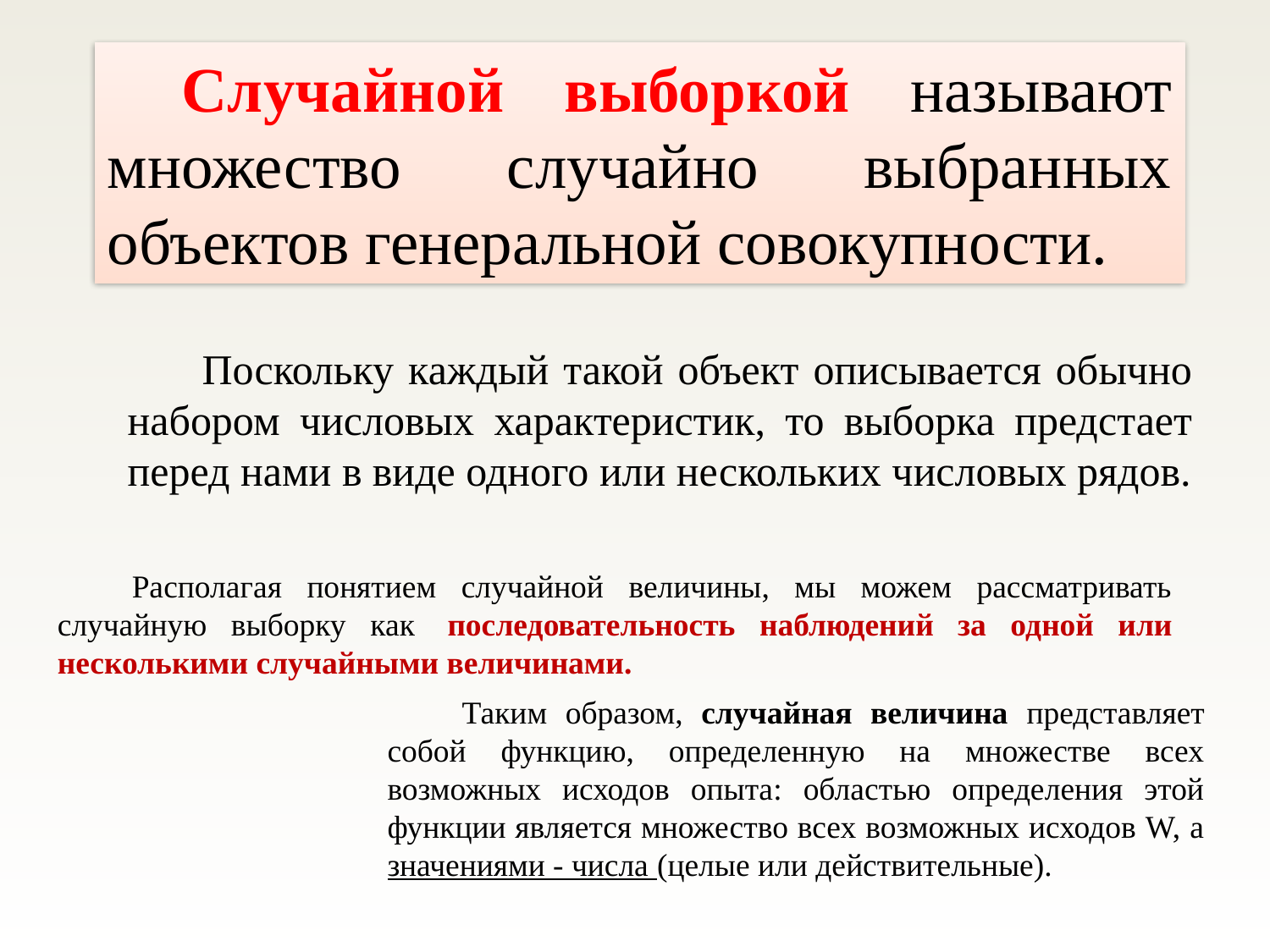

Случайной выборкой называют множество случайно выбранных объектов генеральной совокупности.
Поскольку каждый такой объект описывается обычно набором числовых характеристик, то выборка предстает перед нами в виде одного или нескольких числовых рядов.
Располагая понятием случайной величины, мы можем рассматривать случайную выборку как  последовательность наблюдений за одной или несколькими случайными величинами.
Таким образом, случайная величина представляет собой функцию, определенную на множестве всех возможных исходов опыта: областью определения этой функции является множество всех возможных исходов W, а значениями - числа (целые или действительные).